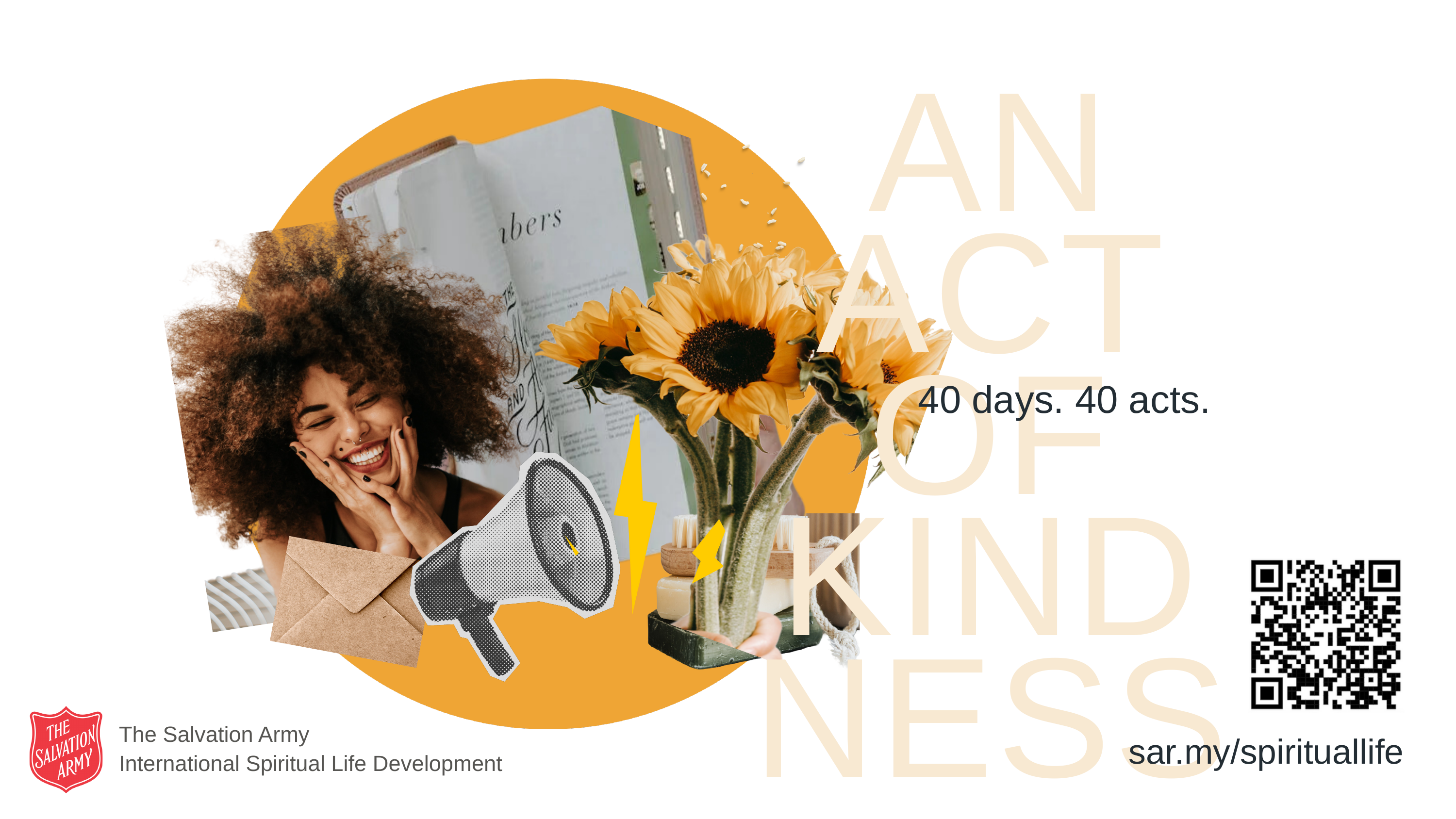

AN ACT OF KINDNESS

40 days. 40 acts.

The Salvation Army
International Spiritual Life Development
sar.my/spirituallife